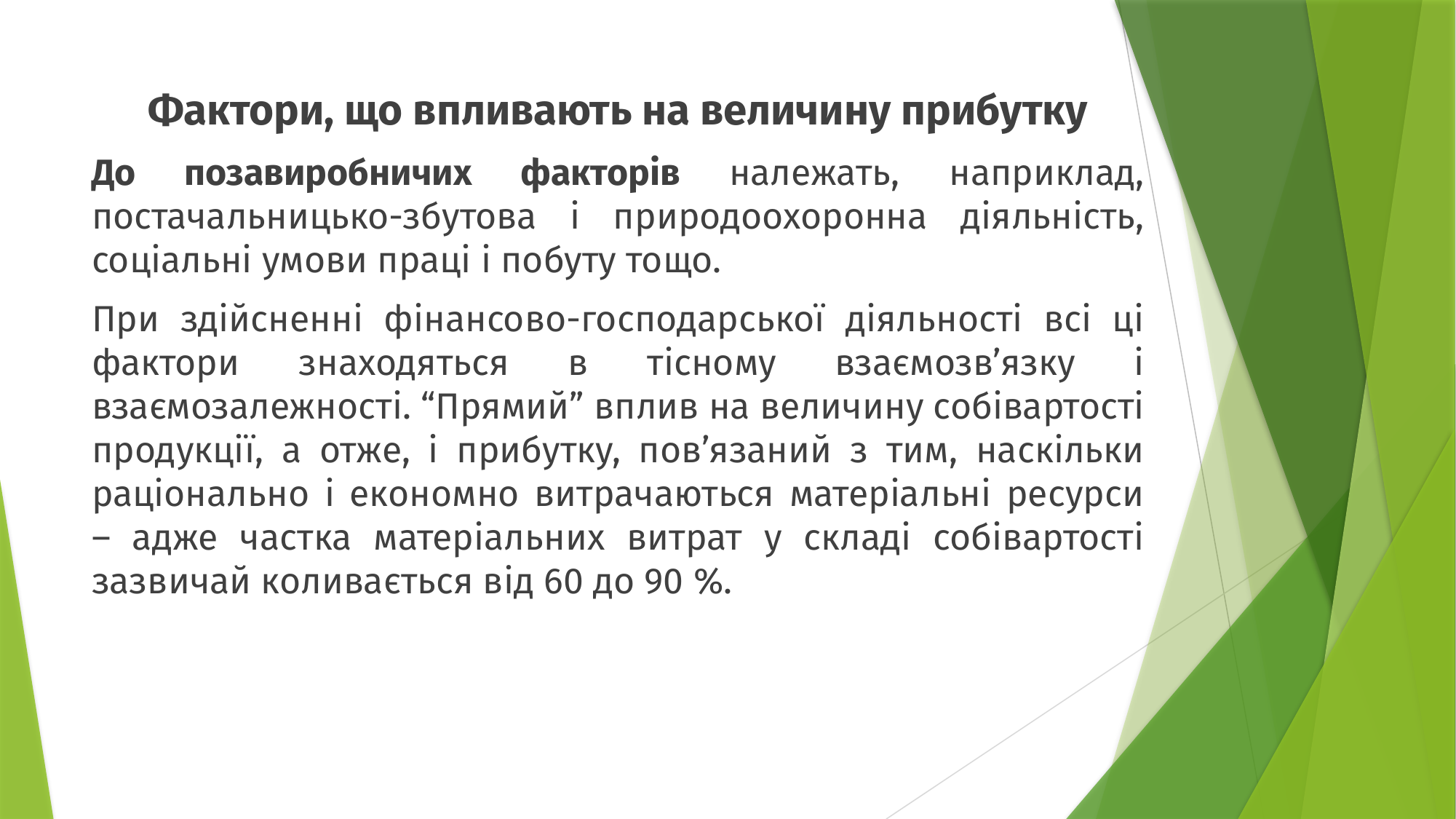

Фактори, що впливають на величину прибутку
До позавиробничих факторів належать, наприклад, постачальницько-збутова і природоохоронна діяльність, соціальні умови праці і побуту тощо.
При здійсненні фінансово-господарської діяльності всі ці фактори знаходяться в тісному взаємозв’язку і взаємозалежності. “Прямий” вплив на величину собівартості продукції, а отже, і прибутку, пов’язаний з тим, наскільки раціонально і економно витрачаються матеріальні ресурси – адже частка матеріальних витрат у складі собівартості зазвичай коливається від 60 до 90 %.